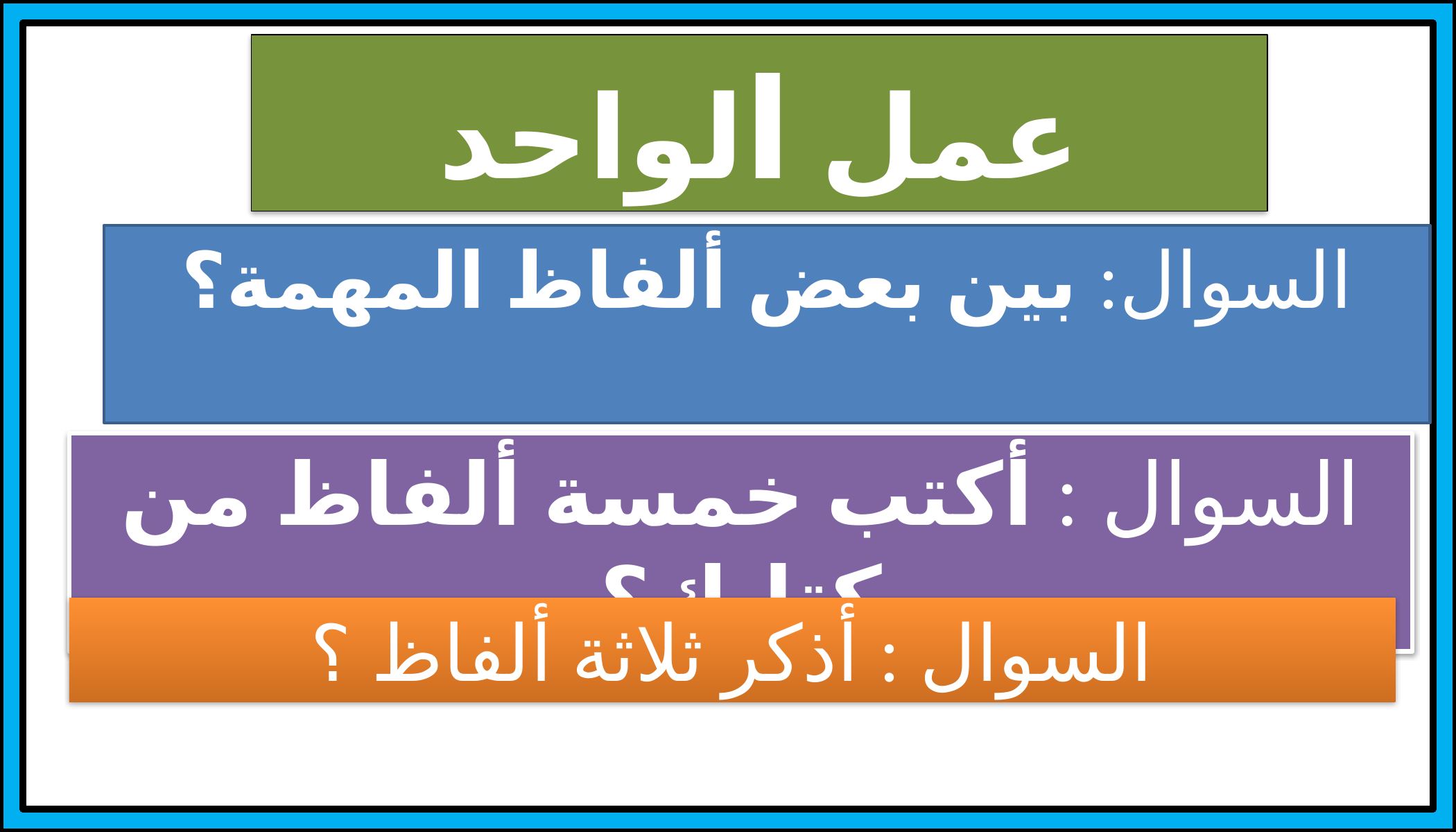

عمل الواحد
السوال: بين بعض ألفاظ المهمة؟

السوال : أكتب خمسة ألفاظ من كتابك؟
السوال : أذكر ثلاثة ألفاظ ؟